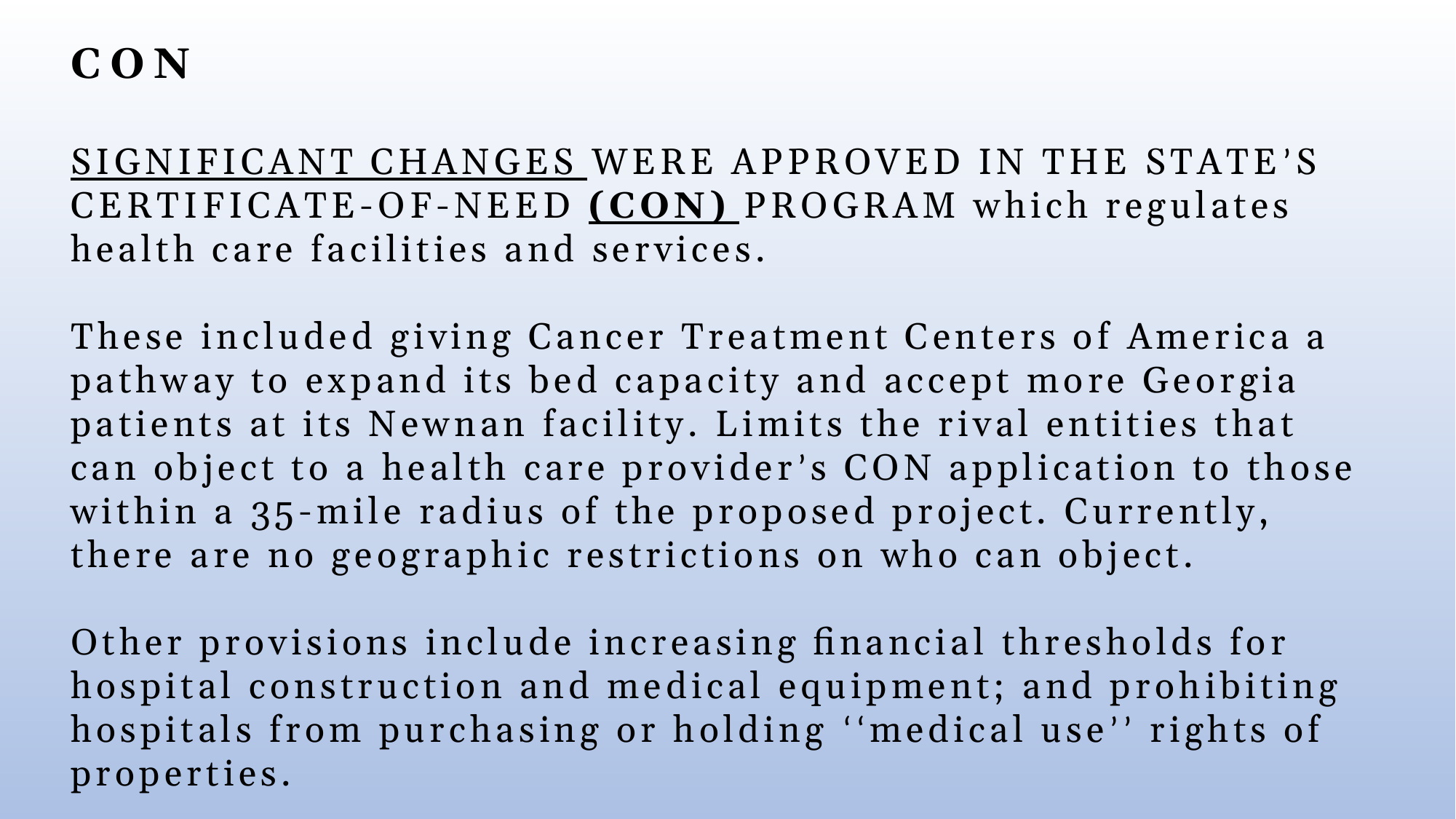

CON

SIGNIFICANT CHANGES WERE APPROVED IN THE STATE’S CERTIFICATE-OF-NEED (CON) PROGRAM which regulates health care facilities and services.

These included giving Cancer Treatment Centers of America a pathway to expand its bed capacity and accept more Georgia patients at its Newnan facility. Limits the rival entities that can object to a health care provider’s CON application to those within a 35-mile radius of the proposed project. Currently, there are no geographic restrictions on who can object.

Other provisions include increasing financial thresholds for hospital construction and medical equipment; and prohibiting hospitals from purchasing or holding ‘‘medical use’’ rights of properties.